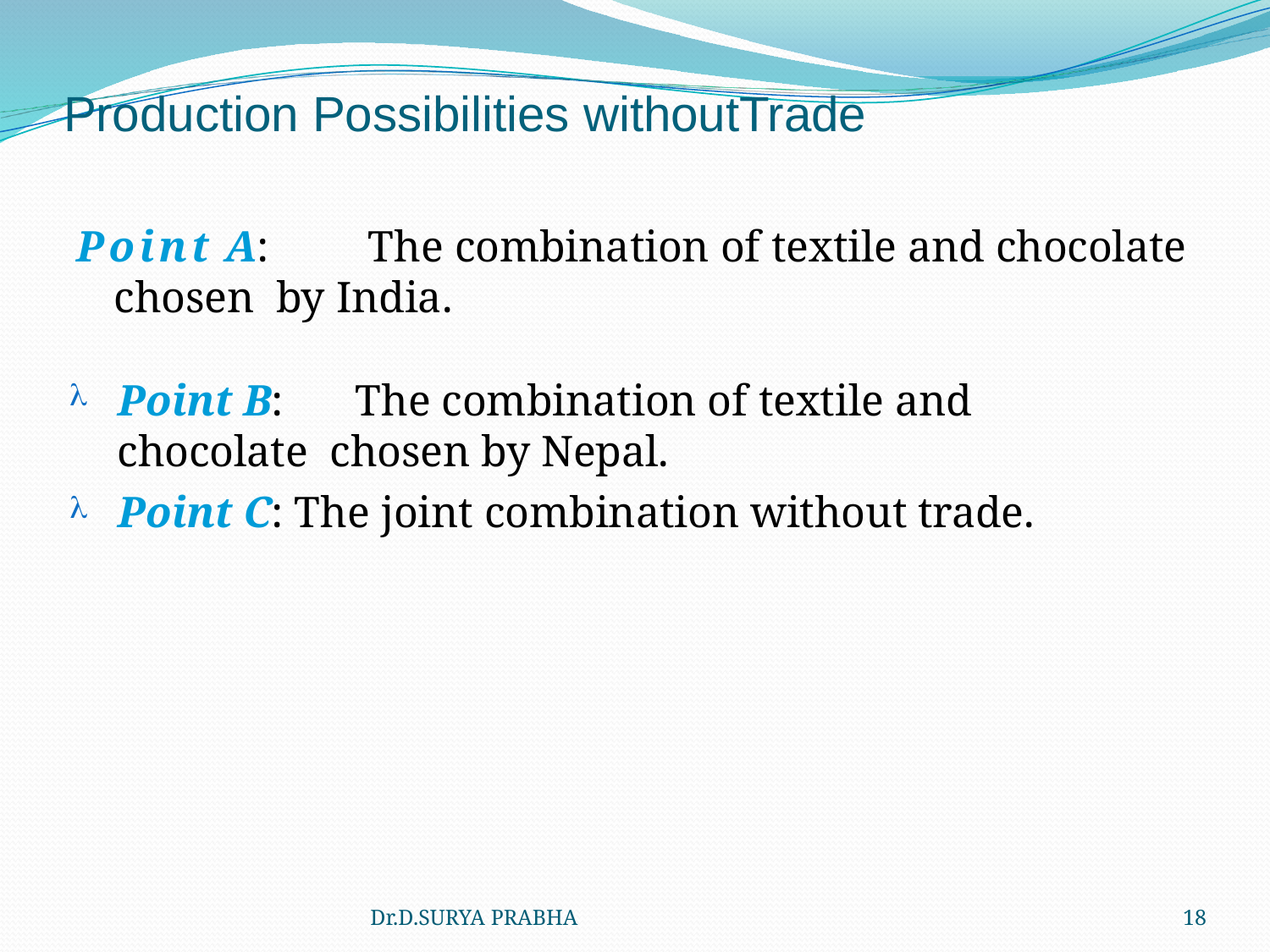

# Production Possibilities withoutTrade

Point A:	The combination of textile and chocolate chosen  by India.

Point B:	The combination of textile and chocolate  chosen by Nepal.
Point C: The joint combination without trade.
Dr.D.SURYA PRABHA
18